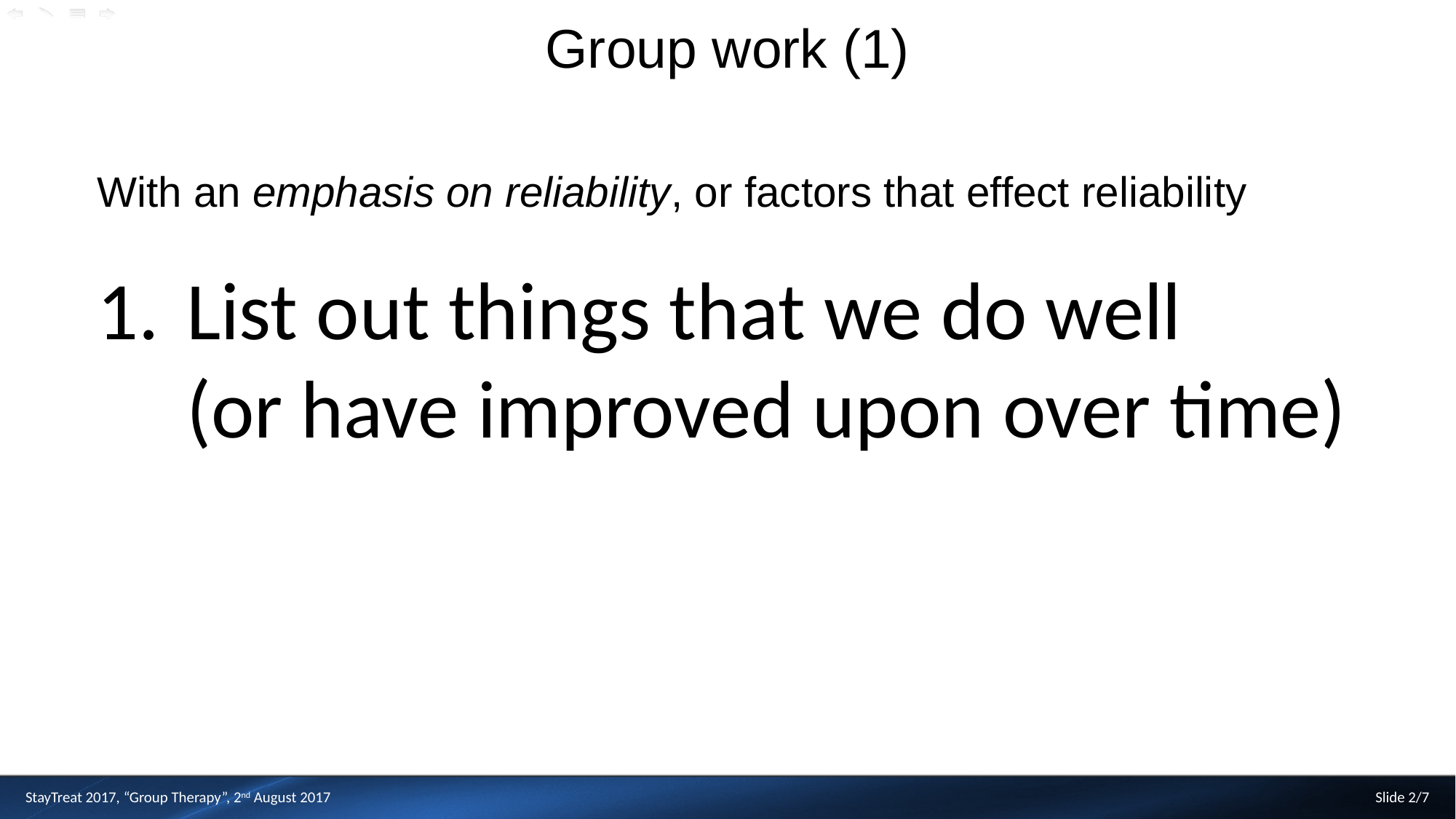

# Group work (1)

With an emphasis on reliability, or factors that effect reliability

List out things that we do well
(or have improved upon over time)

StayTreat 2017, “Group Therapy”, 2nd August 2017
Slide 2/7